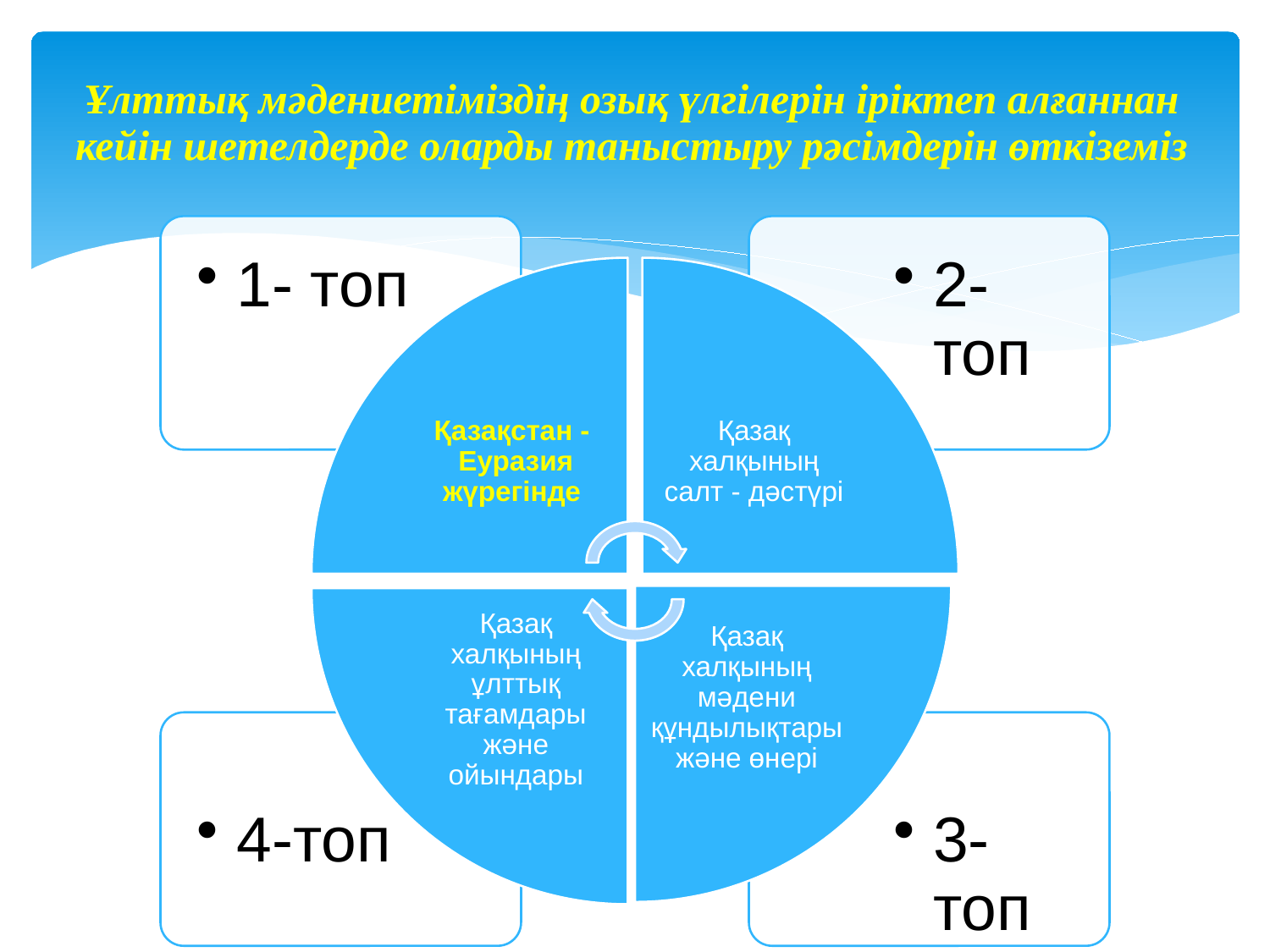

# Ұлттық мәдениетіміздің озық үлгілерін іріктеп алғаннан кейін шетелдерде оларды таныстыру рәсімдерін өткіземіз
3-топ
4-топ
2-топ
1- топ
Қазақстан -  Еуразия жүрегінде
Қазақ халқының салт - дәстүрі
Қазақ халқының мәдени құндылықтары және өнері
Қазақ халқының ұлттық тағамдары және ойындары